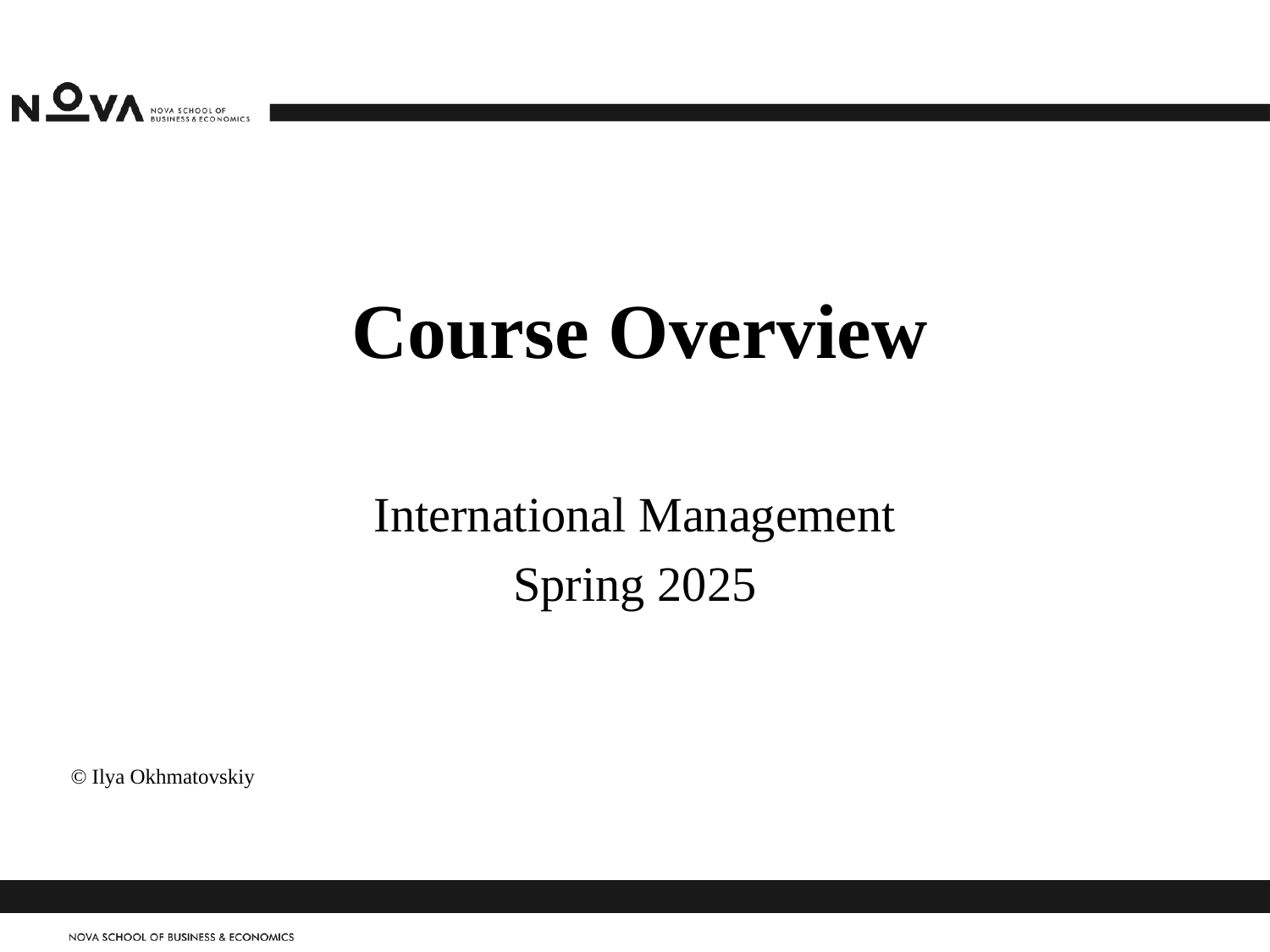

# Course Overview
International Management
Spring 2025
© Ilya Okhmatovskiy